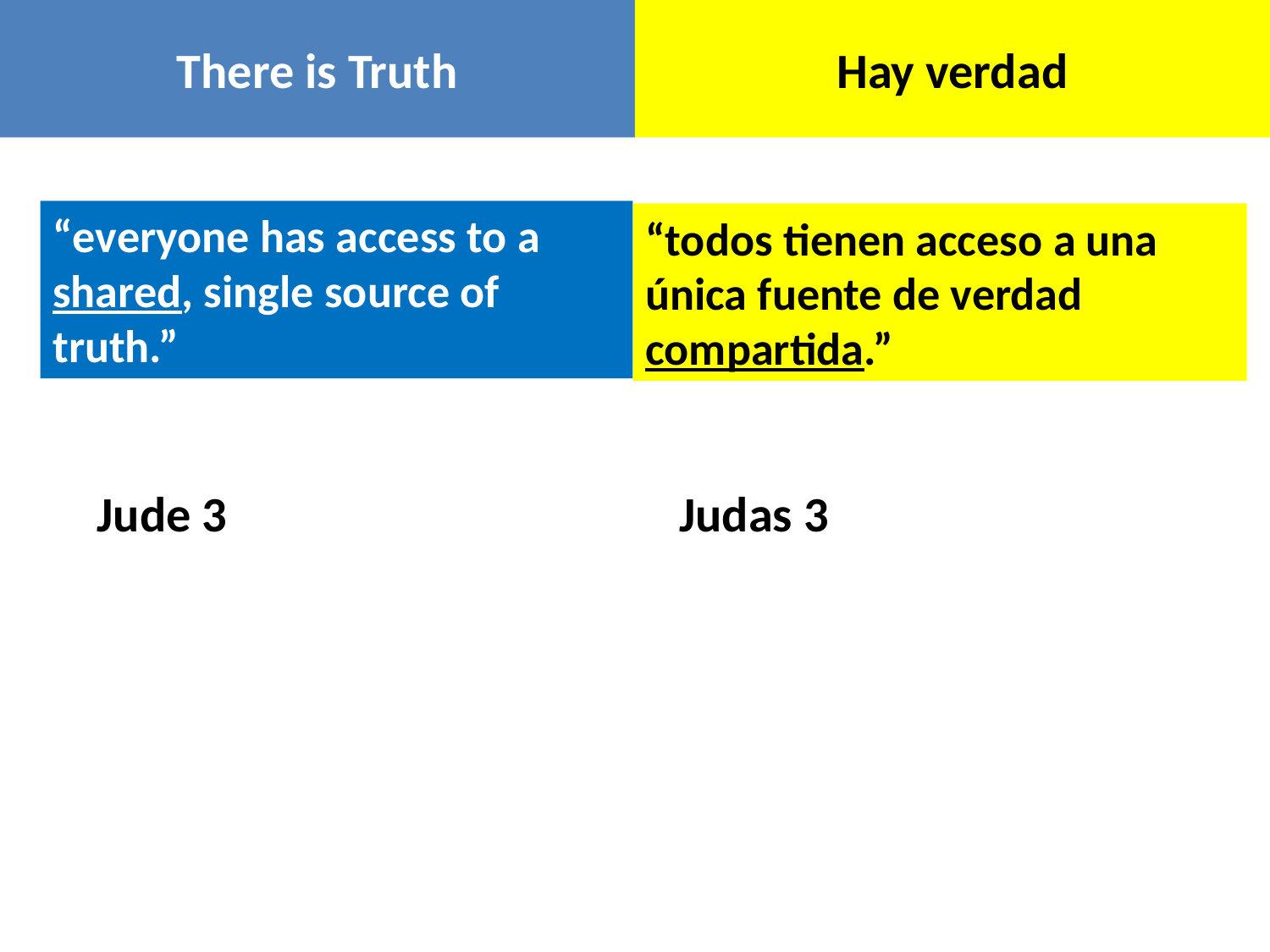

There is Truth
Hay verdad
“everyone has access to a shared, single source of truth.”
“todos tienen acceso a una única fuente de verdad compartida.”
Jude 3
Judas 3